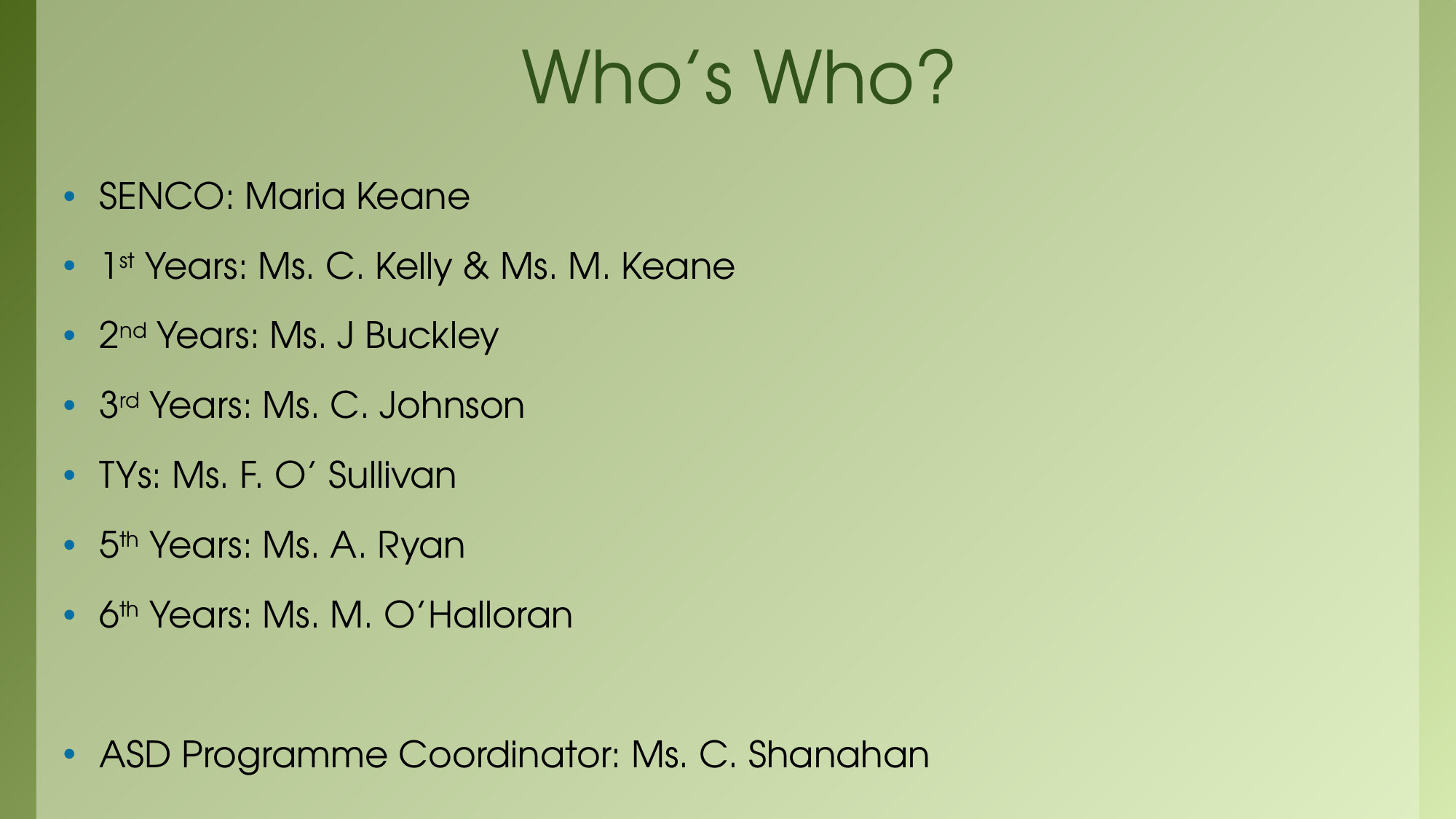

# Who’s Who?
SENCO: Maria Keane
1st Years: Ms. C. Kelly & Ms. M. Keane
2nd Years: Ms. J Buckley
3rd Years: Ms. C. Johnson
TYs: Ms. F. O’ Sullivan
5th Years: Ms. A. Ryan
6th Years: Ms. M. O’Halloran

ASD Programme Coordinator: Ms. C. Shanahan